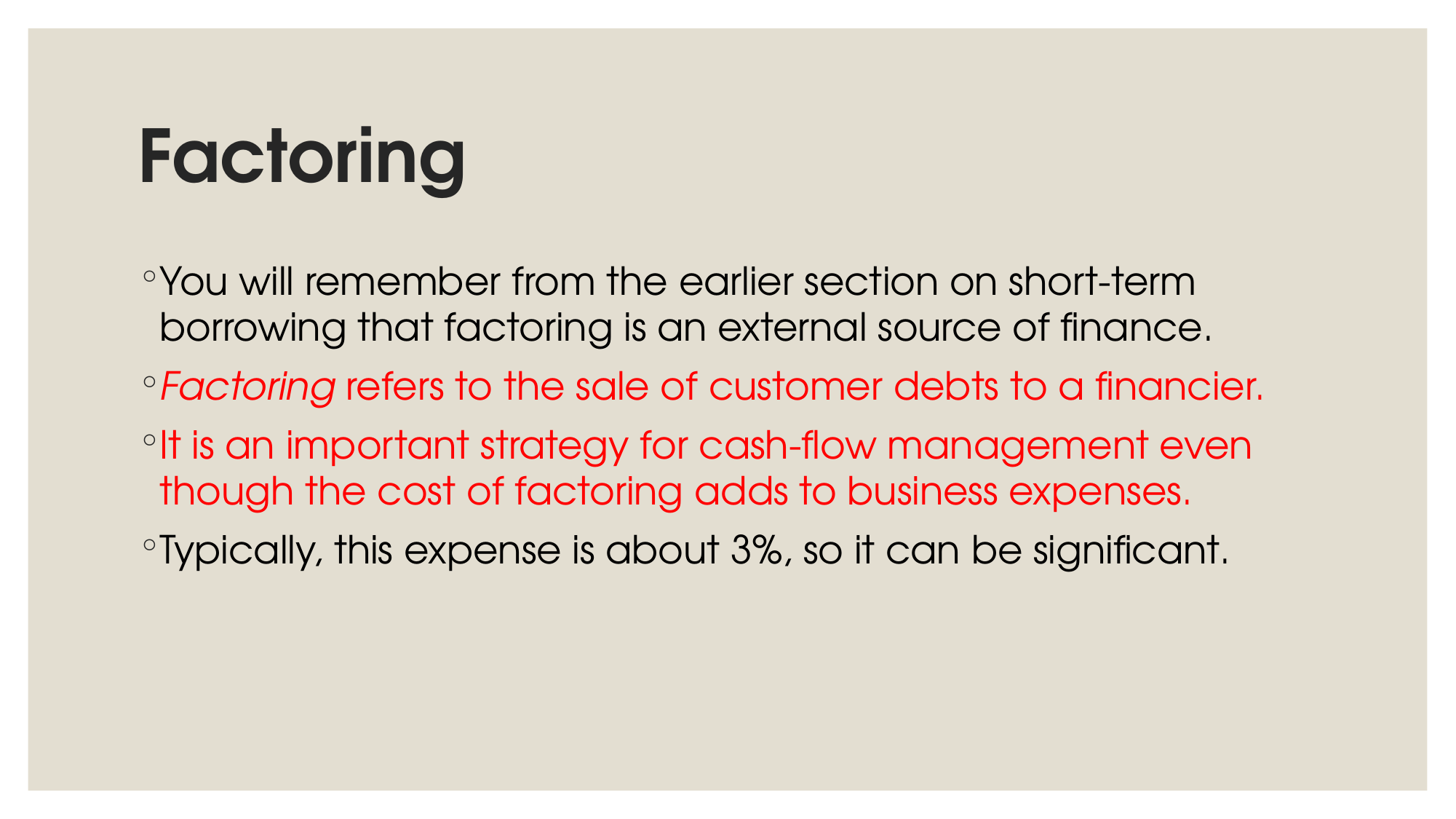

# Factoring
You will remember from the earlier section on short-term borrowing that factoring is an external source of finance.
Factoring refers to the sale of customer debts to a financier.
It is an important strategy for cash-flow management even though the cost of factoring adds to business expenses.
Typically, this expense is about 3%, so it can be significant.